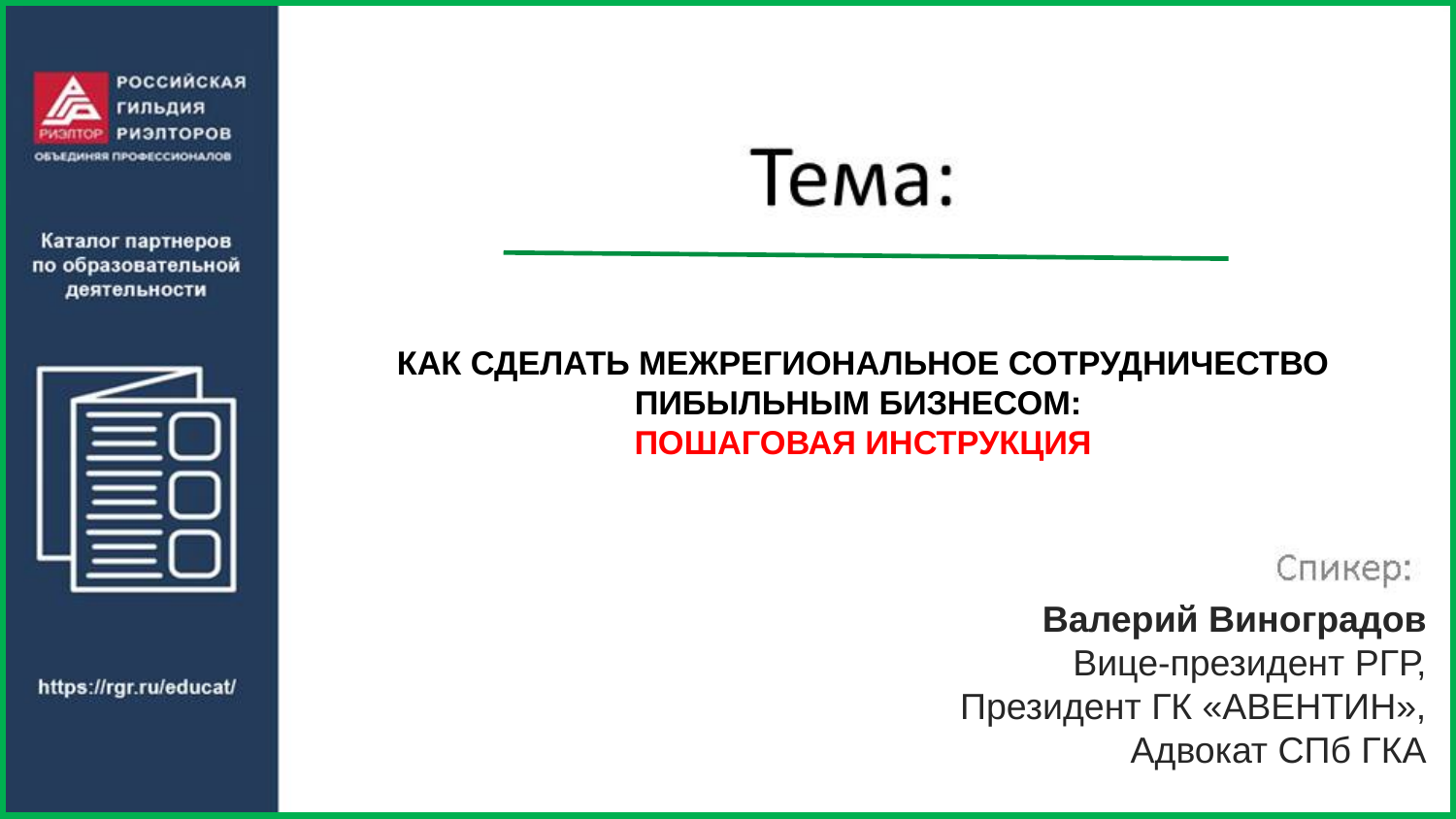

# КАК СДЕЛАТЬ МЕЖРЕГИОНАЛЬНОЕ СОТРУДНИЧЕСТВО ПИБЫЛЬНЫМ БИЗНЕСОМ: ПОШАГОВАЯ ИНСТРУКЦИЯ
Валерий Виноградов
Вице-президент РГР,
Президент ГК «АВЕНТИН»,
Адвокат СПб ГКА